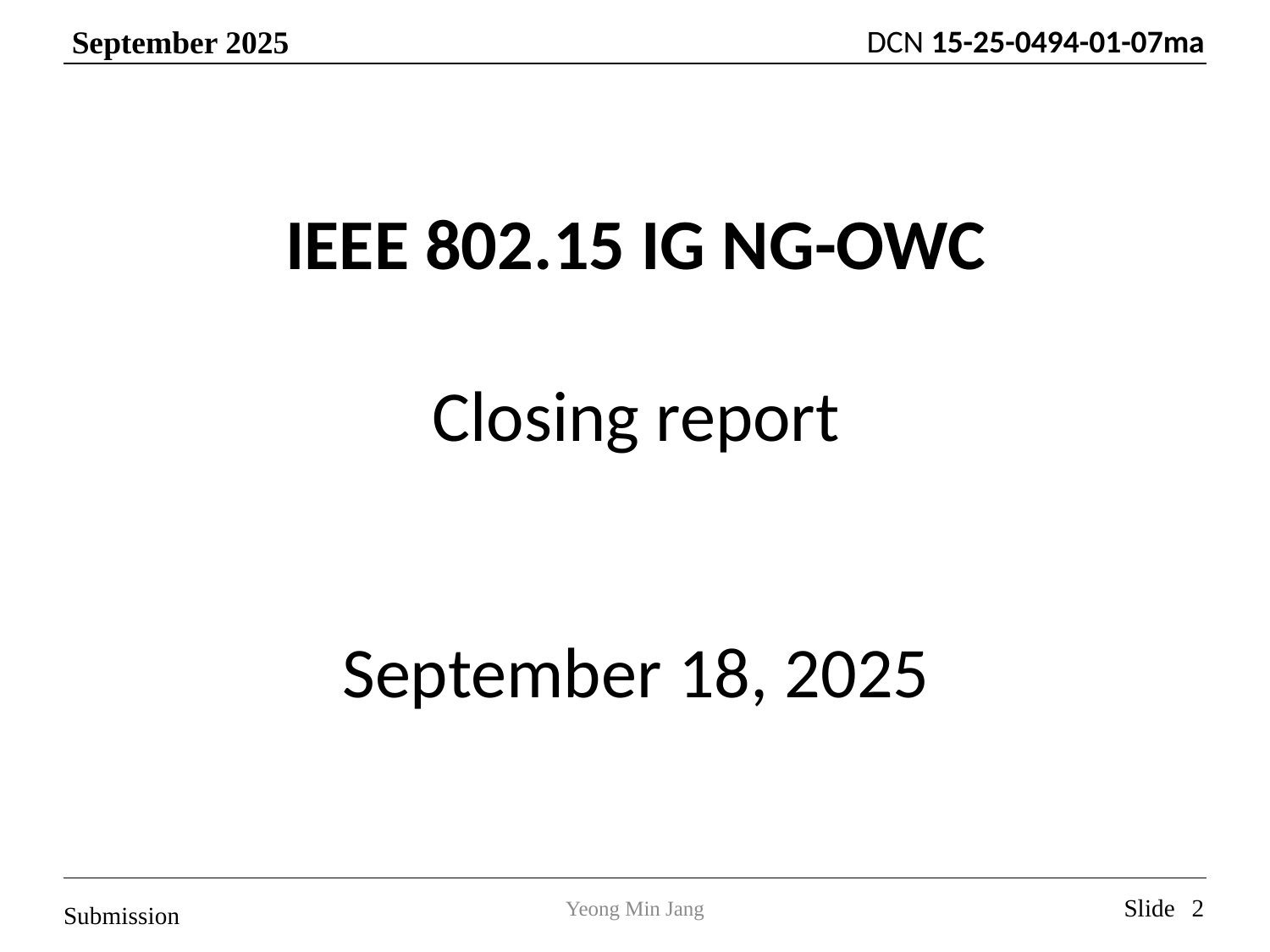

IEEE 802.15 IG NG-OWC
Closing report
September 18, 2025